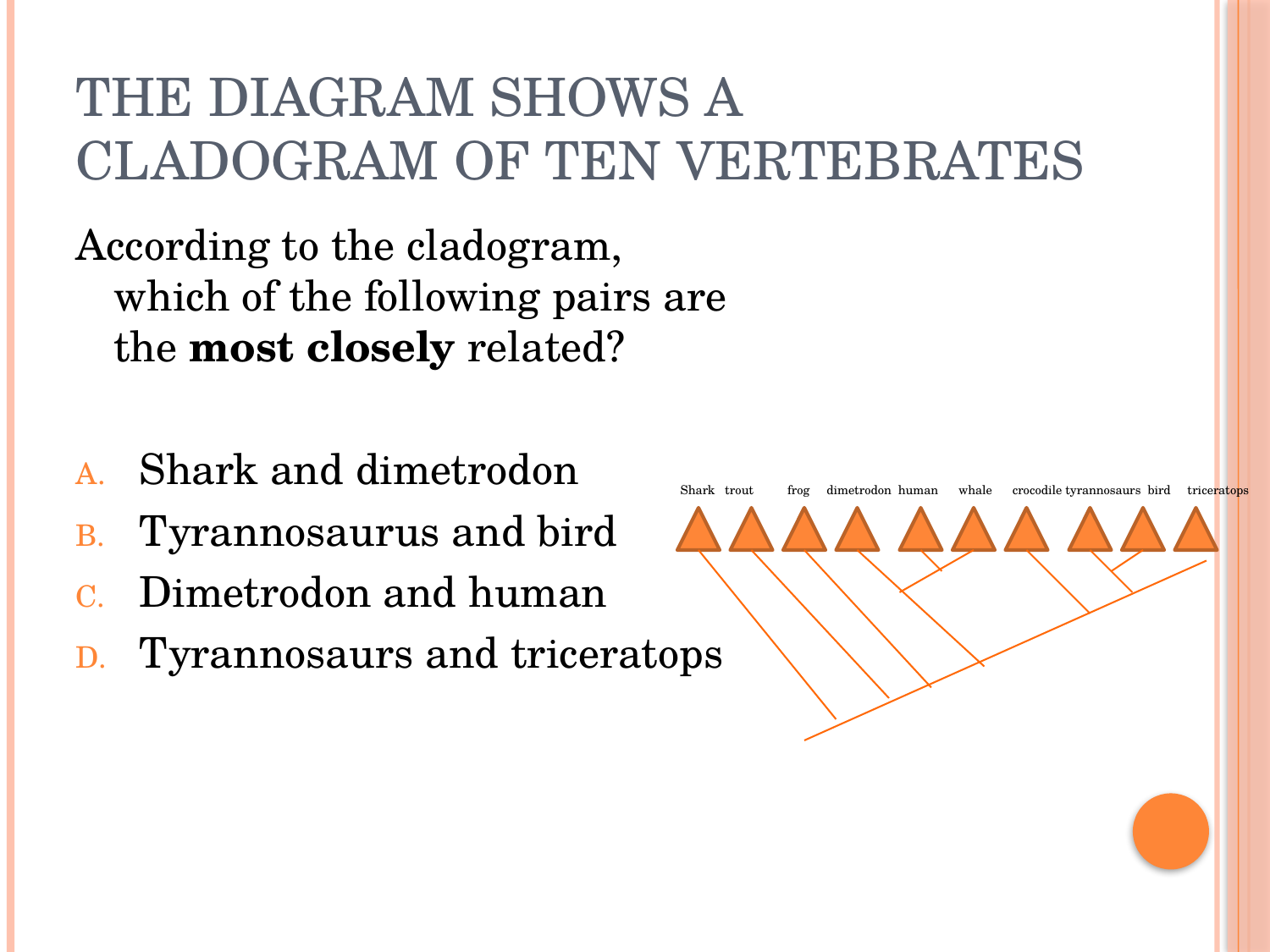

# The diagram shows a cladogram of ten vertebrates
According to the cladogram, which of the following pairs are the most closely related?

Shark and dimetrodon
Tyrannosaurus and bird
Dimetrodon and human
Tyrannosaurs and triceratops

Shark   trout          frog     dimetrodon  human      whale      crocodile tyrannosaurs  bird     triceratops